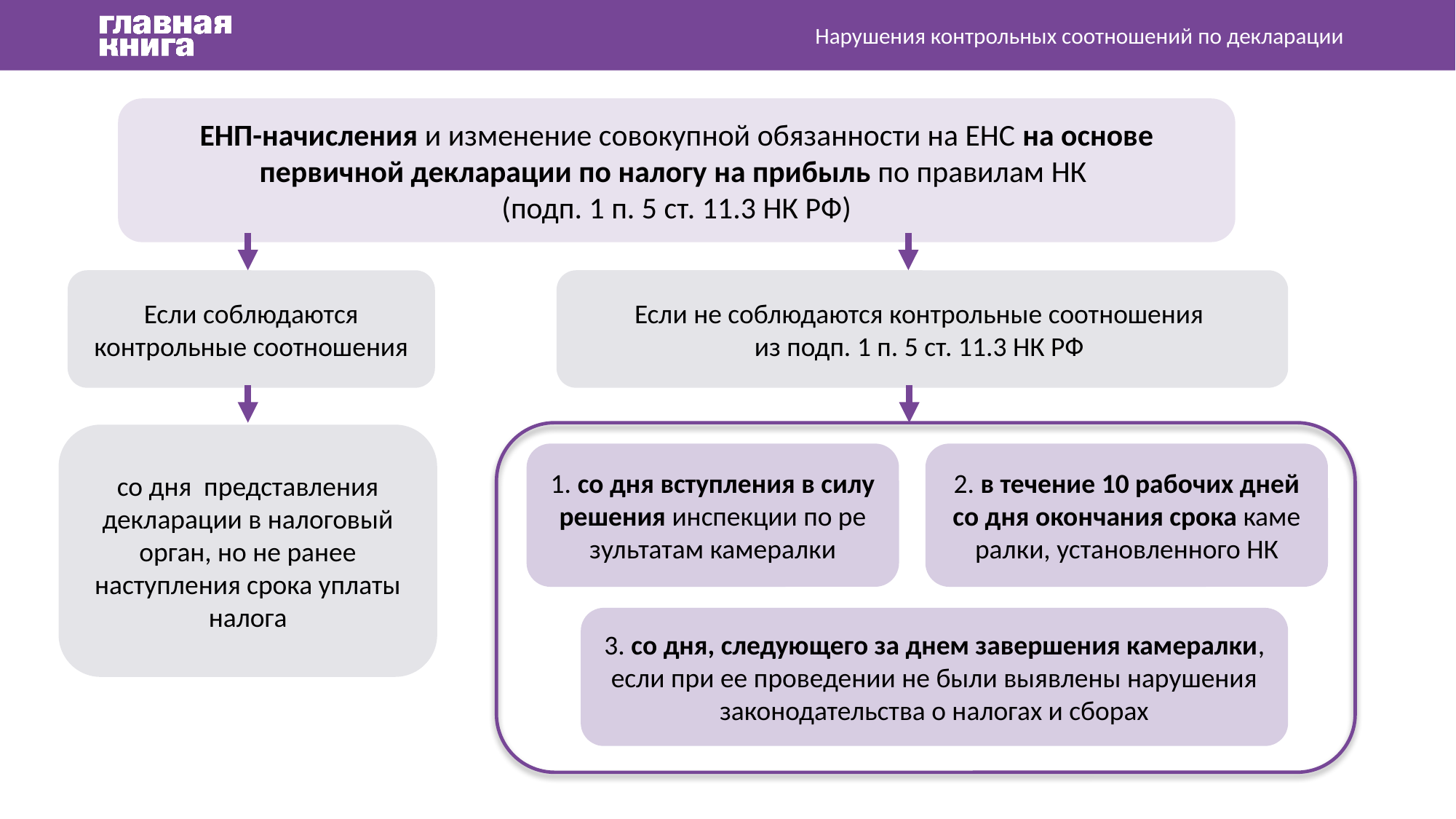

Нарушения контрольных соотношений по декларации
ЕНП-начисления и изменение совокупной обязанности на ЕНС на основе первичной декларации по налогу на прибыль по правилам НК
(подп. 1 п. 5 ст. 11.3 НК РФ)
Если соблюдаются контрольные соотношения
Если не соблюдаются контрольные соотношения
из подп. 1 п. 5 ст. 11.3 НК РФ

со дня  представления декларации в налоговый орган, но не ранее наступления срока уплаты налога
1. со дня вступ­ле­ния в силу ре­ше­ния ин­спек­ции по ре­зуль­та­там ка­ме­ралки
2. в течение 10 ра­бо­чих дней со дня окон­ча­ния срока ка­ме­ралки, уста­нов­лен­но­го НК
3. со дня, следующего за днем завершения камералки, если при ее проведении не были выявлены нарушения законодательства о налогах и сборах